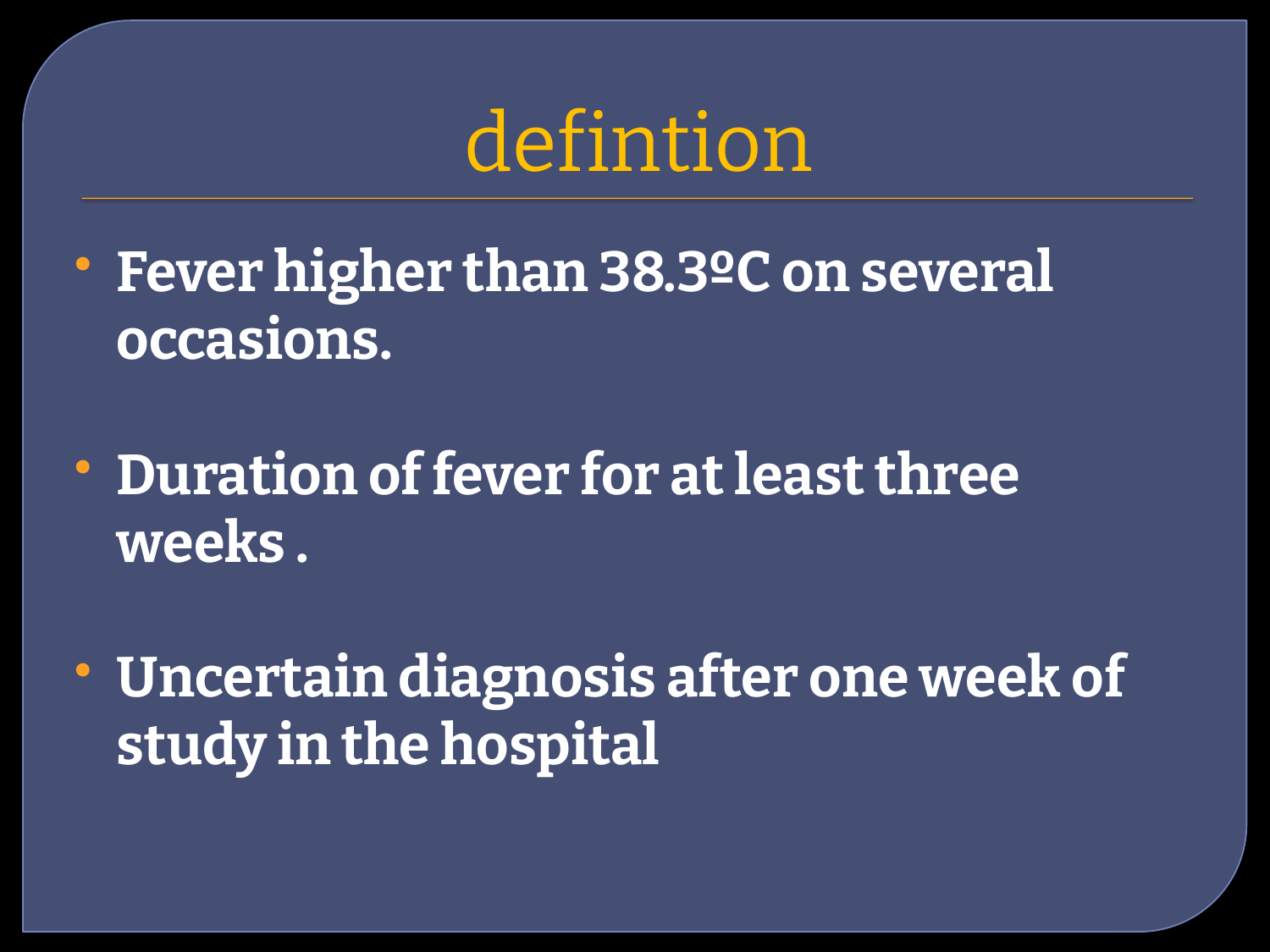

# defintion
Fever higher than 38.3ºC on several occasions.

Duration of fever for at least three weeks .

Uncertain diagnosis after one week of study in the hospital